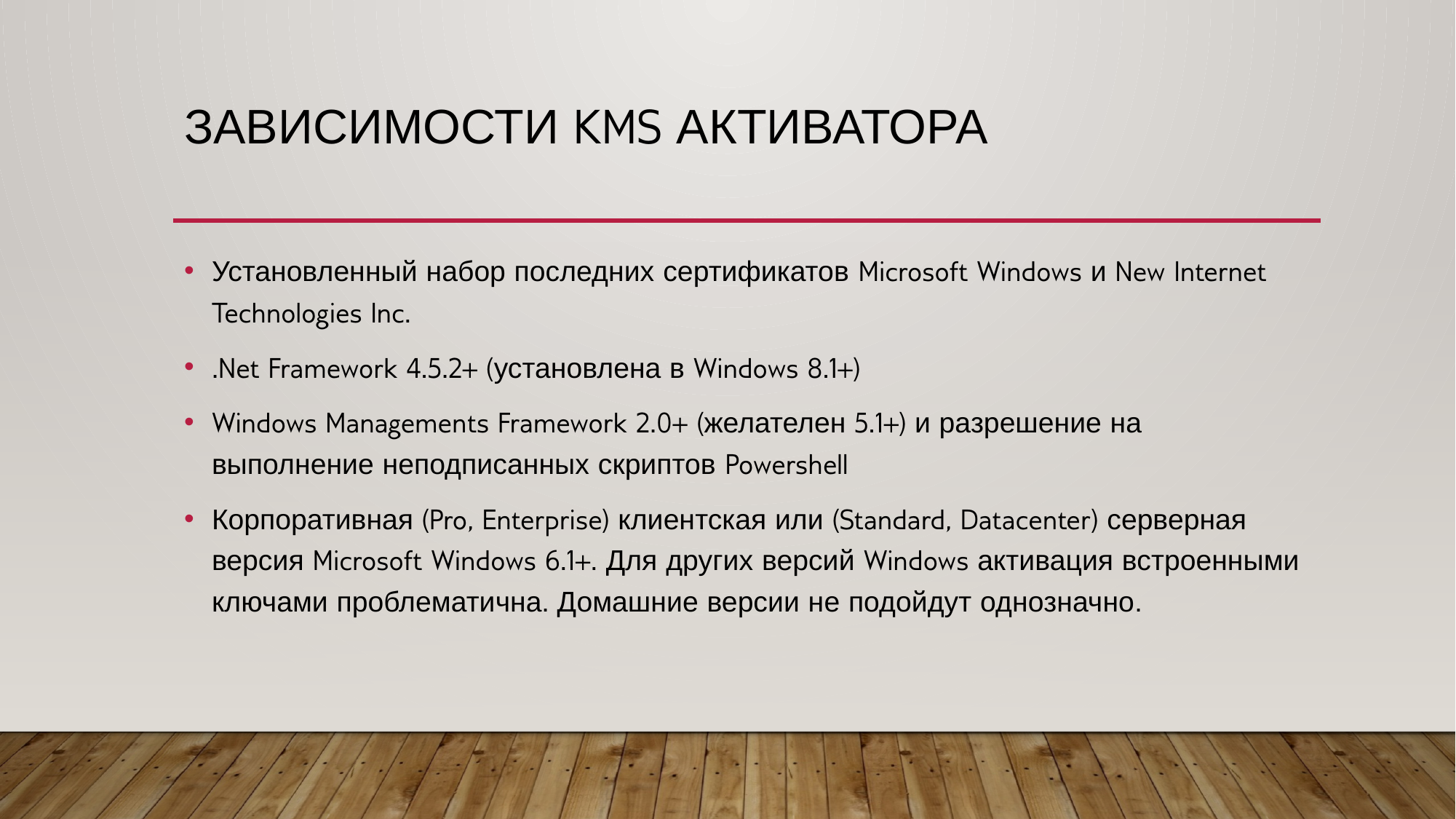

# Зависимости KMS активатора
Установленный набор последних сертификатов Microsoft Windows и New Internet Technologies Inc.
.Net Framework 4.5.2+ (установлена в Windows 8.1+)
Windows Managements Framework 2.0+ (желателен 5.1+) и разрешение на выполнение неподписанных скриптов Powershell
Корпоративная (Pro, Enterprise) клиентская или (Standard, Datacenter) серверная версия Microsoft Windows 6.1+. Для других версий Windows активация встроенными ключами проблематична. Домашние версии не подойдут однозначно.